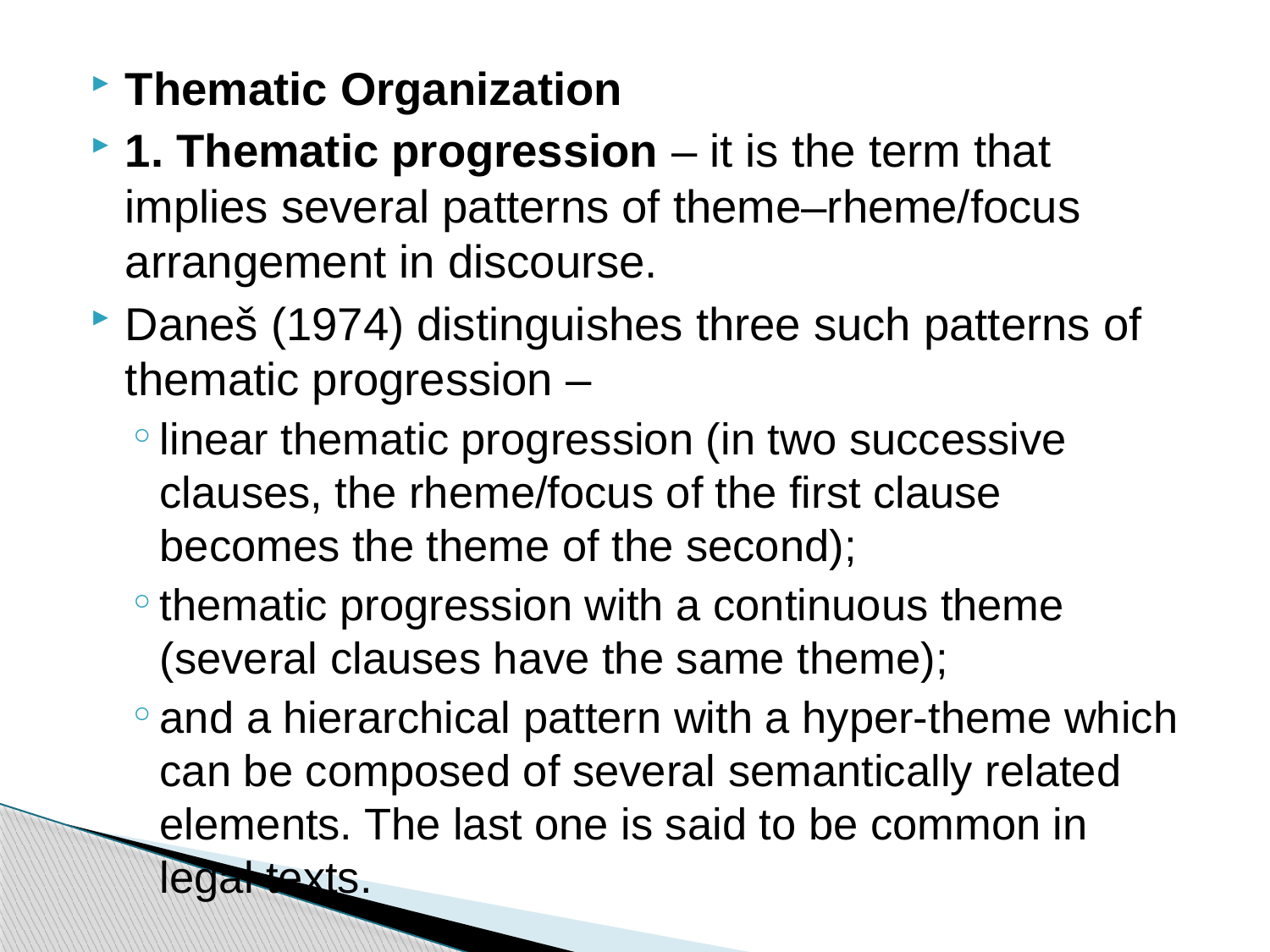

Thematic Organization
1. Thematic progression – it is the term that implies several patterns of theme–rheme/focus arrangement in discourse.
Daneš (1974) distinguishes three such patterns of thematic progression –
linear thematic progression (in two successive clauses, the rheme/focus of the first clause becomes the theme of the second);
thematic progression with a continuous theme (several clauses have the same theme);
and a hierarchical pattern with a hyper-theme which can be composed of several semantically related elements. The last one is said to be common in legal texts.